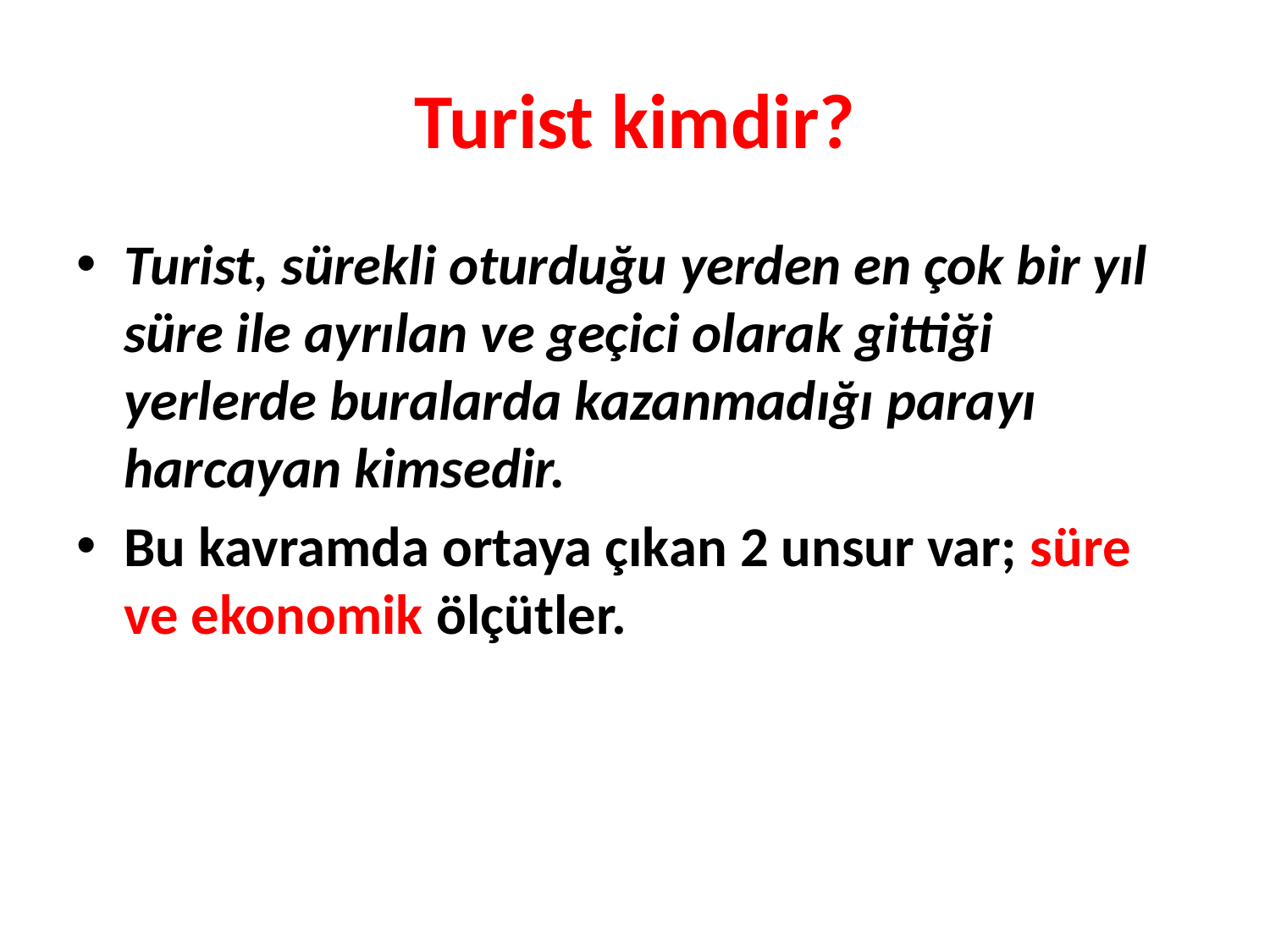

# Turist kimdir?
Turist, sürekli oturduğu yerden en çok bir yıl süre ile ayrılan ve geçici olarak gittiği yerlerde buralarda kazanmadığı parayı harcayan kimsedir.
Bu kavramda ortaya çıkan 2 unsur var; süre ve ekonomik ölçütler.